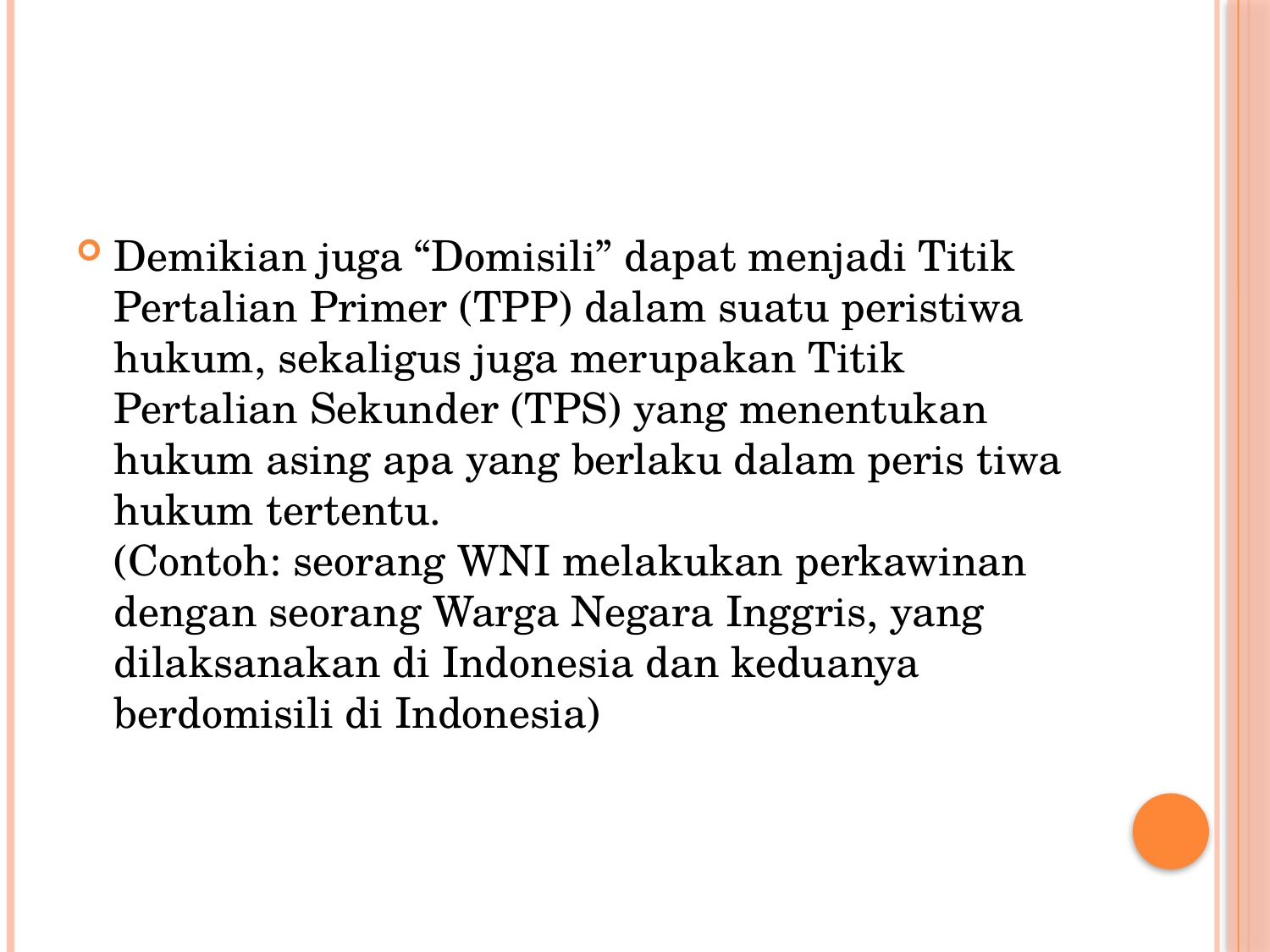

#
Demikian juga “Domisili” dapat menjadi Titik Pertalian Primer (TPP) dalam suatu peristiwa hukum, sekaligus juga merupakan Titik Pertalian Sekunder (TPS) yang menentukan hukum asing apa yang berlaku dalam peris tiwa hukum tertentu.
(Contoh: seorang WNI melakukan perkawinan dengan seorang Warga Negara Inggris, yang dilaksanakan di Indonesia dan keduanya berdomisili di Indonesia)